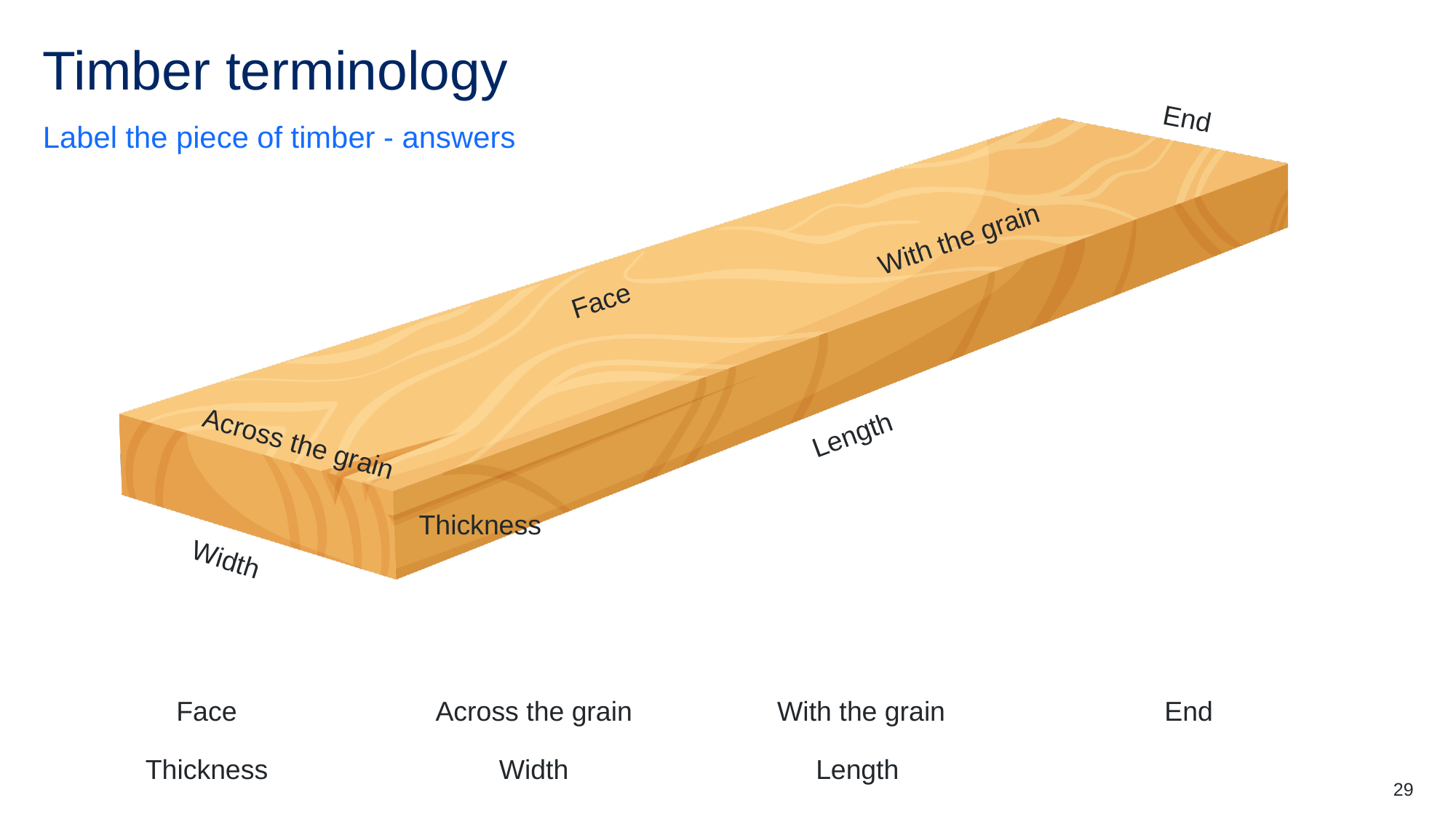

# Timber terminology
End
Label the piece of timber - answers

With the grain
Face
Length
Across the grain
Thickness
Width
| Face | Across the grain | With the grain | End |
| --- | --- | --- | --- |
| Thickness | Width | Length |  |
29